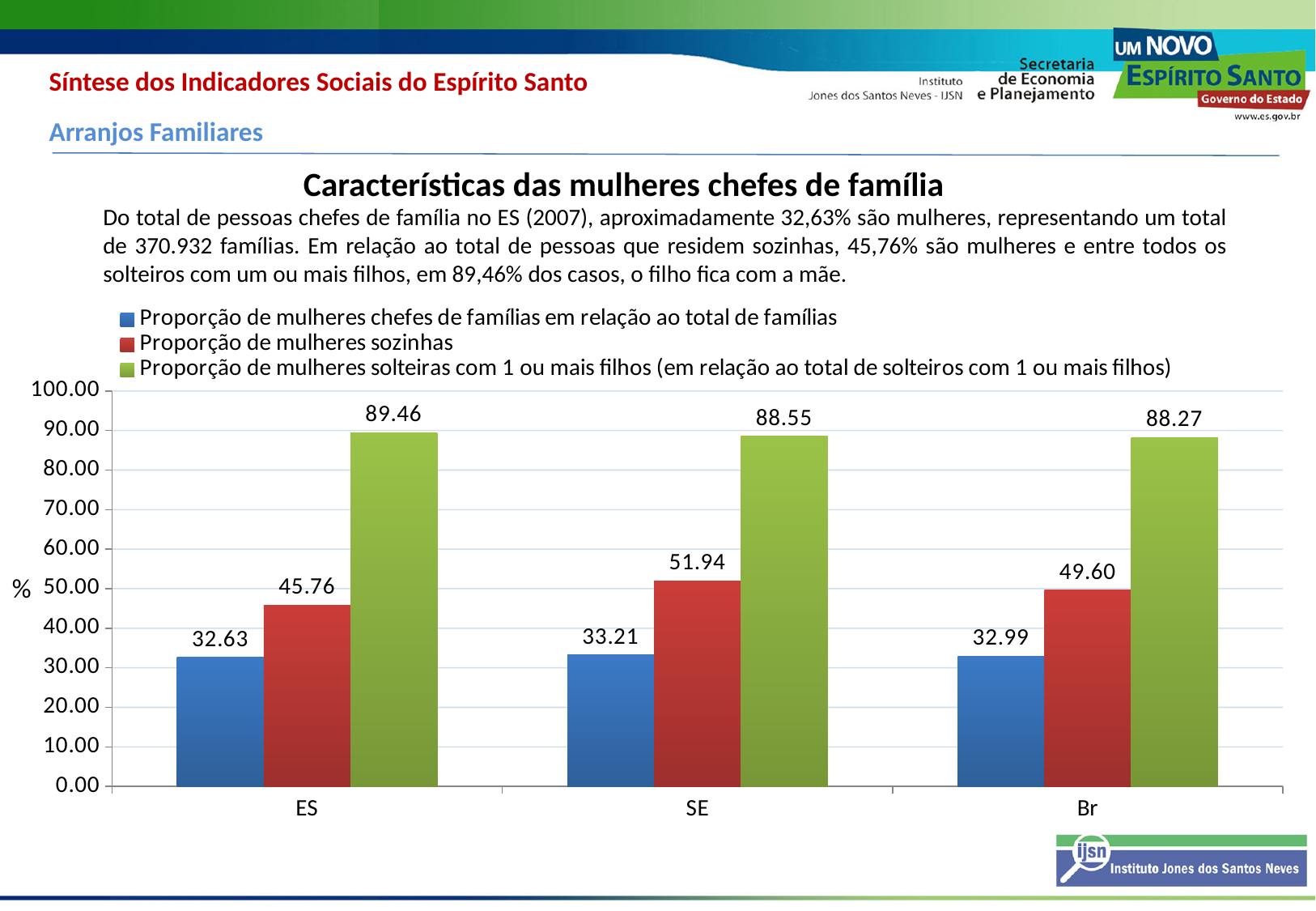

Síntese dos Indicadores Sociais do Espírito Santo

Arranjos Familiares

Características das mulheres chefes de família
Do total de pessoas chefes de família no ES (2007), aproximadamente 32,63% são mulheres, representando um total de 370.932 famílias. Em relação ao total de pessoas que residem sozinhas, 45,76% são mulheres e entre todos os solteiros com um ou mais filhos, em 89,46% dos casos, o filho fica com a mãe.

### Chart

| Category | Proporção de mulheres chefes de famílias em relação ao total de famílias | Proporção de mulheres sozinhas | Proporção de mulheres solteiras com 1 ou mais filhos (em relação ao total de solteiros com 1 ou mais filhos) |
|---|---|---|---|
| ES | 32.62661623713607 | 45.763208213467465 | 89.46020797408161 |
| SE | 33.20828243877201 | 51.937598374210495 | 88.54904991501054 |
| Br | 32.994897582634785 | 49.59591974718219 | 88.27498466324933 |
%